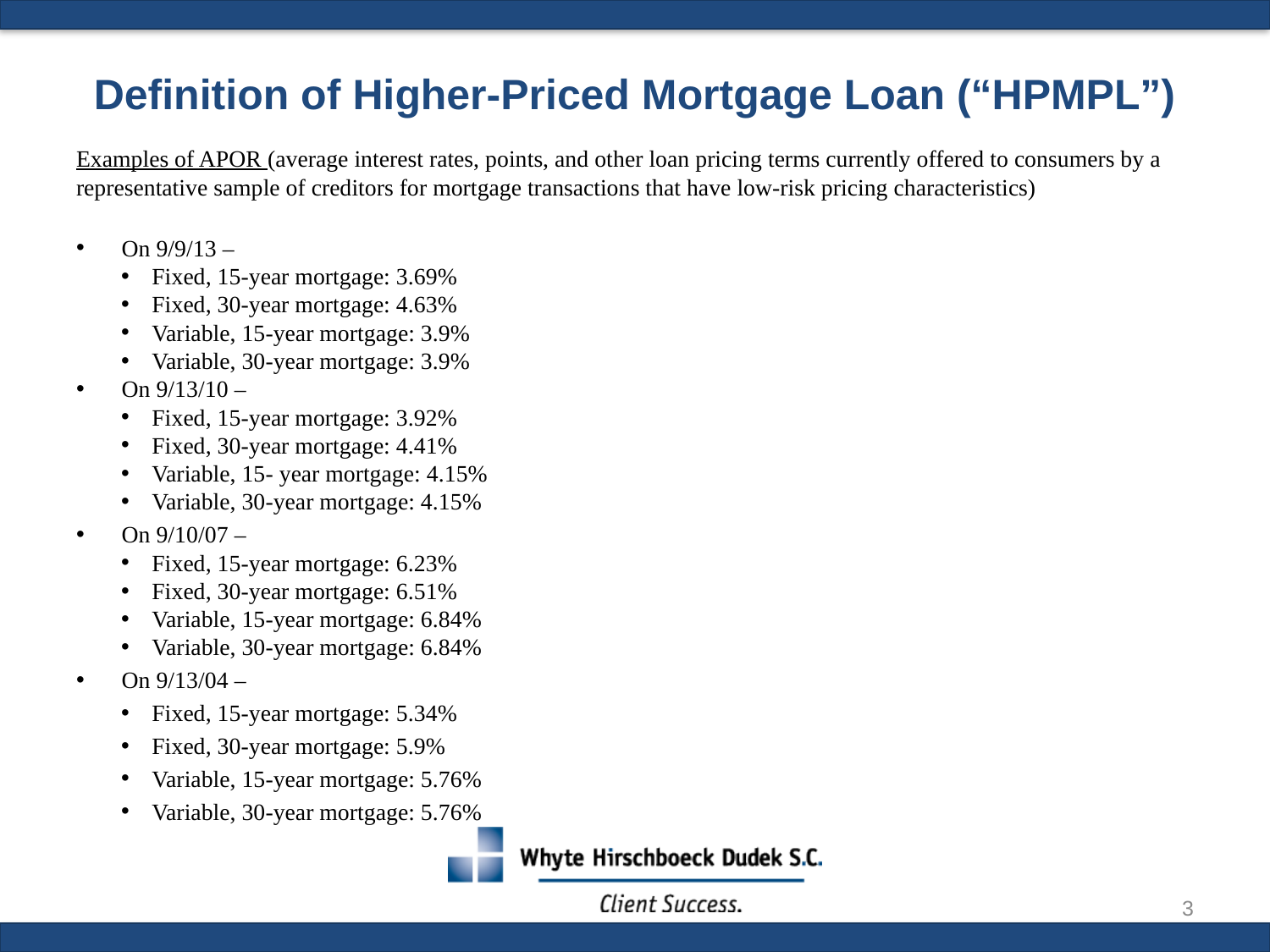

# Definition of Higher-Priced Mortgage Loan (“HPMPL”)
Examples of APOR (average interest rates, points, and other loan pricing terms currently offered to consumers by a representative sample of creditors for mortgage transactions that have low-risk pricing characteristics)

On 9/9/13 –
Fixed, 15-year mortgage: 3.69%
Fixed, 30-year mortgage: 4.63%
Variable, 15-year mortgage: 3.9%
Variable, 30-year mortgage: 3.9%
On 9/13/10 –
Fixed, 15-year mortgage: 3.92%
Fixed, 30-year mortgage: 4.41%
Variable, 15- year mortgage: 4.15%
Variable, 30-year mortgage: 4.15%
On 9/10/07 –
Fixed, 15-year mortgage: 6.23%
Fixed, 30-year mortgage: 6.51%
Variable, 15-year mortgage: 6.84%
Variable, 30-year mortgage: 6.84%
On 9/13/04 –
Fixed, 15-year mortgage: 5.34%
Fixed, 30-year mortgage: 5.9%
Variable, 15-year mortgage: 5.76%
Variable, 30-year mortgage: 5.76%

3